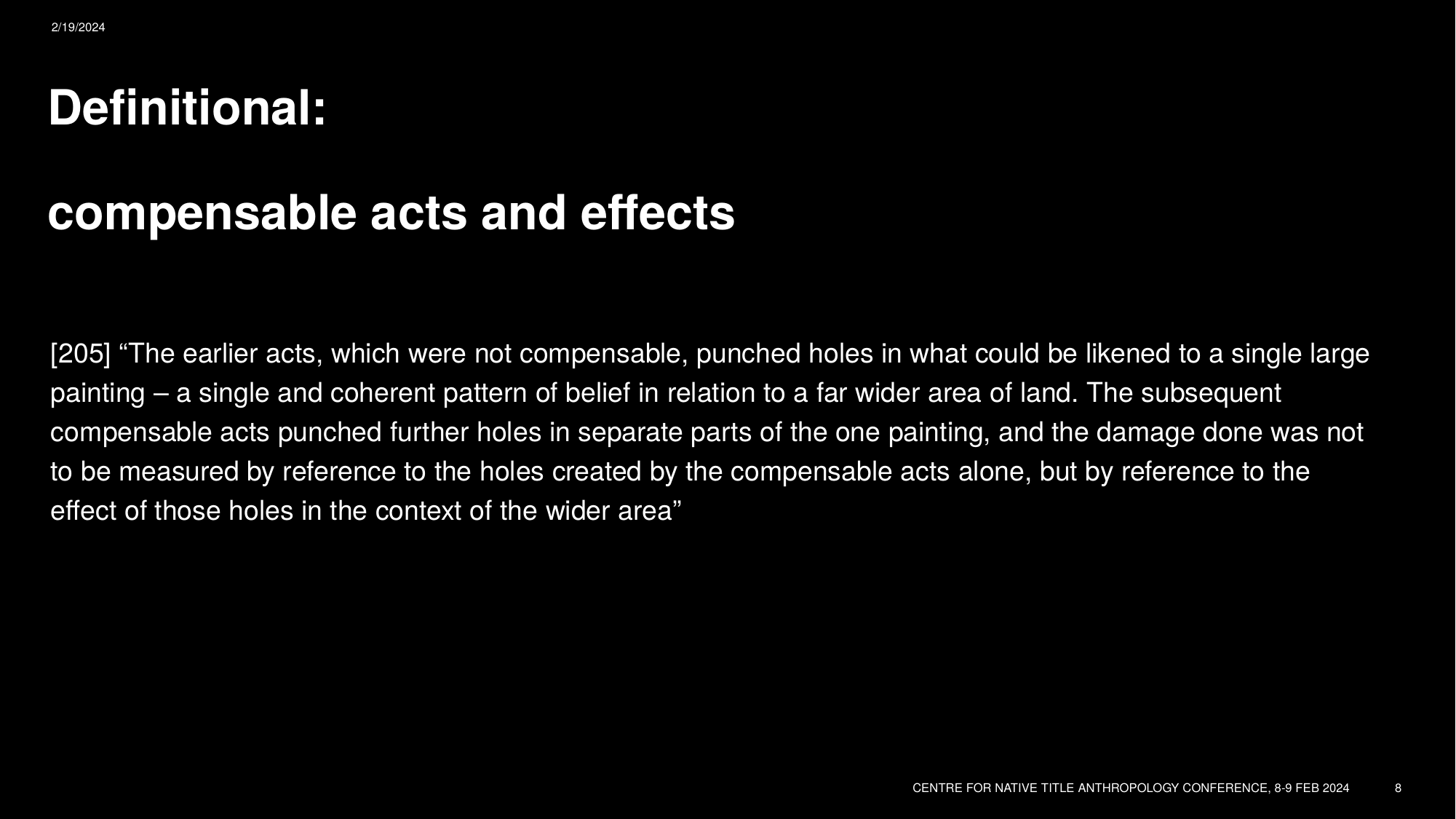

2/19/2024
# Definitional: compensable acts and effects

[205] “The earlier acts, which were not compensable, punched holes in what could be likened to a single large painting – a single and coherent pattern of belief in relation to a far wider area of land. The subsequent compensable acts punched further holes in separate parts of the one painting, and the damage done was not to be measured by reference to the holes created by the compensable acts alone, but by reference to the effect of those holes in the context of the wider area”
Centre for Native Title Anthropology Conference, 8-9 Feb 2024
8